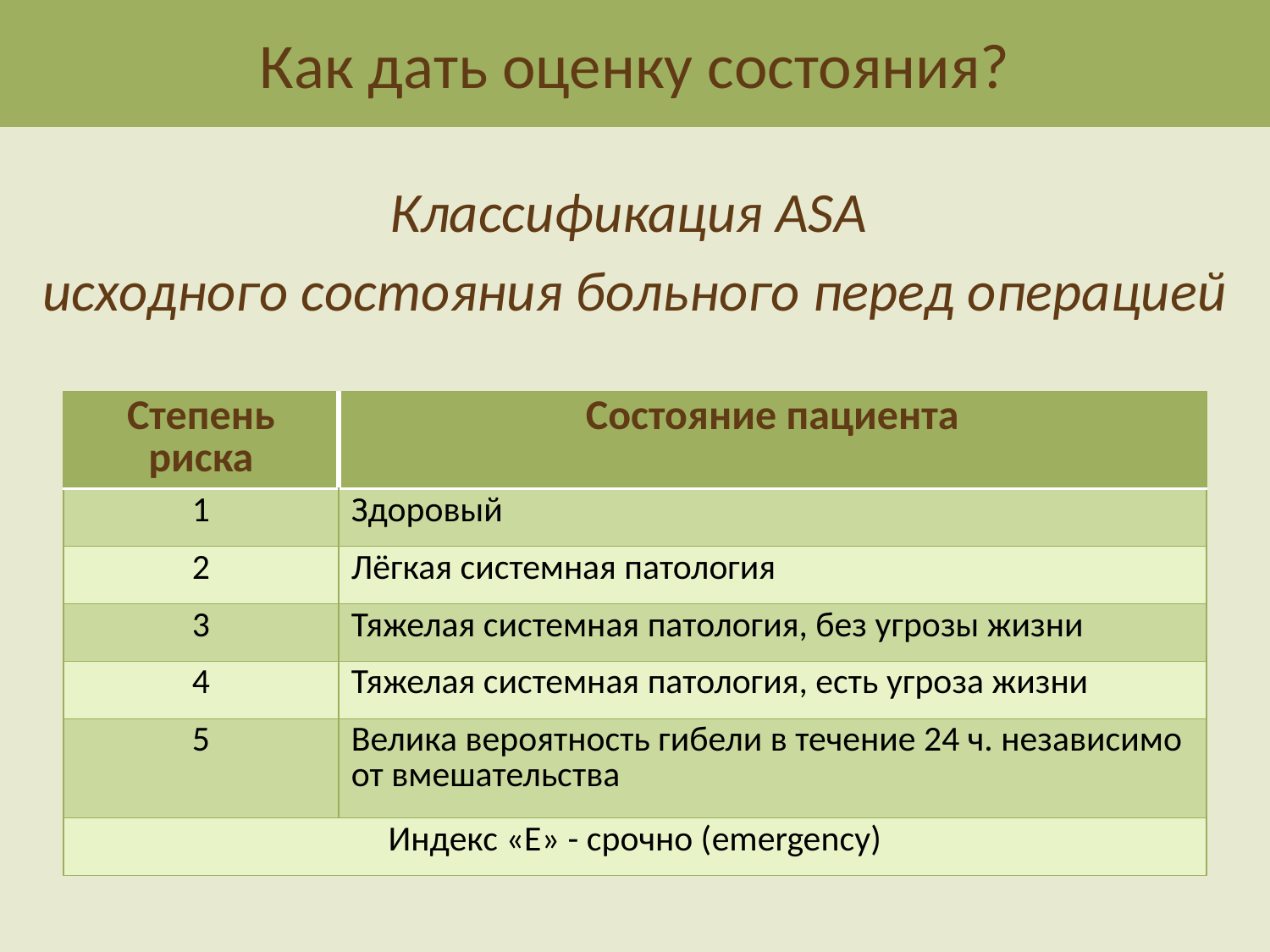

# Как дать оценку состояния?
Классификация АSА
исходного состояния больного перед операцией
| Степень риска | Состояние пациента |
| --- | --- |
| 1 | Здоровый |
| 2 | Лёгкая системная патология |
| 3 | Тяжелая системная патология, без угрозы жизни |
| 4 | Тяжелая системная патология, есть угроза жизни |
| 5 | Велика вероятность гибели в течение 24 ч. независимо от вмешательства |
| Индекс «Е» - срочно (emergenсy) |  |